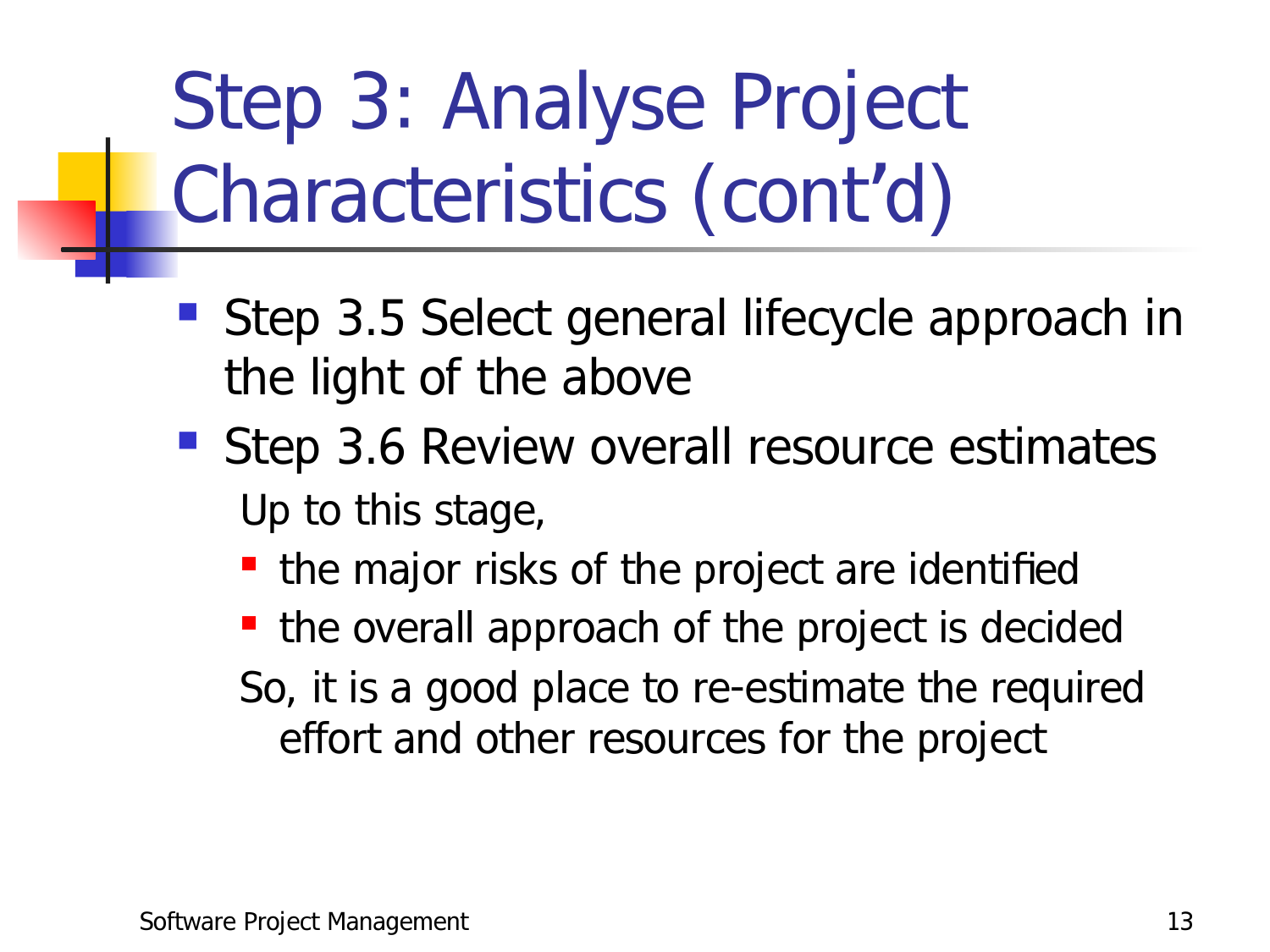

# Step 3: Analyse Project Characteristics (cont’d)
Step 3.5 Select general lifecycle approach in the light of the above
Step 3.6 Review overall resource estimates
Up to this stage,
the major risks of the project are identified
the overall approach of the project is decided
So, it is a good place to re-estimate the required effort and other resources for the project
Software Project Management
13